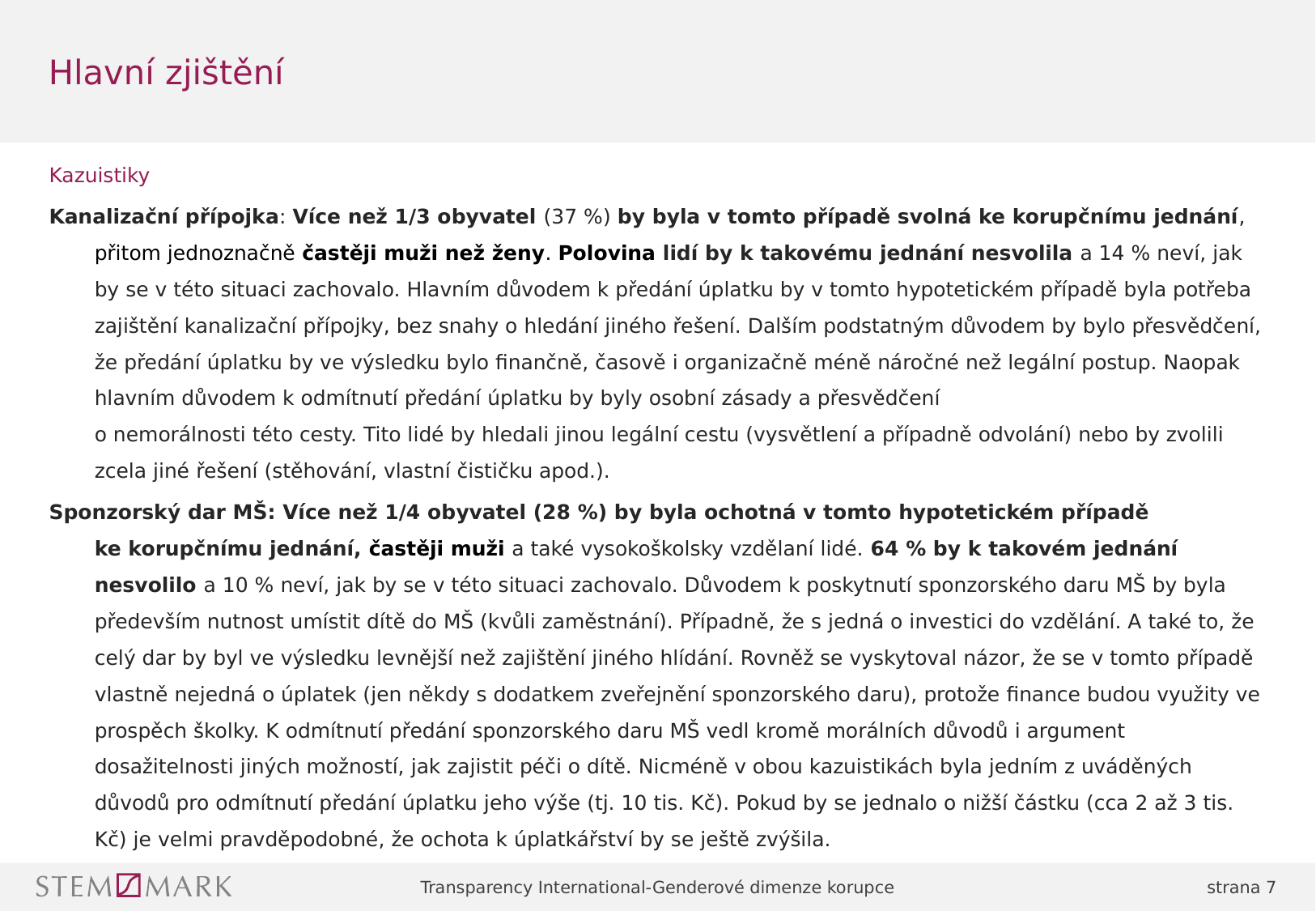

# Hlavní zjištění
Kazuistiky
Kanalizační přípojka: Více než 1/3 obyvatel (37 %) by byla v tomto případě svolná ke korupčnímu jednání, přitom jednoznačně častěji muži než ženy. Polovina lidí by k takovému jednání nesvolila a 14 % neví, jak by se v této situaci zachovalo. Hlavním důvodem k předání úplatku by v tomto hypotetickém případě byla potřeba zajištění kanalizační přípojky, bez snahy o hledání jiného řešení. Dalším podstatným důvodem by bylo přesvědčení, že předání úplatku by ve výsledku bylo finančně, časově i organizačně méně náročné než legální postup. Naopak hlavním důvodem k odmítnutí předání úplatku by byly osobní zásady a přesvědčení
o nemorálnosti této cesty. Tito lidé by hledali jinou legální cestu (vysvětlení a případně odvolání) nebo by zvolili zcela jiné řešení (stěhování, vlastní čističku apod.).
Sponzorský dar MŠ: Více než 1/4 obyvatel (28 %) by byla ochotná v tomto hypotetickém případě
ke korupčnímu jednání, častěji muži a také vysokoškolsky vzdělaní lidé. 64 % by k takovém jednání nesvolilo a 10 % neví, jak by se v této situaci zachovalo. Důvodem k poskytnutí sponzorského daru MŠ by byla především nutnost umístit dítě do MŠ (kvůli zaměstnání). Případně, že s jedná o investici do vzdělání. A také to, že celý dar by byl ve výsledku levnější než zajištění jiného hlídání. Rovněž se vyskytoval názor, že se v tomto případě vlastně nejedná o úplatek (jen někdy s dodatkem zveřejnění sponzorského daru), protože finance budou využity ve prospěch školky. K odmítnutí předání sponzorského daru MŠ vedl kromě morálních důvodů i argument dosažitelnosti jiných možností, jak zajistit péči o dítě. Nicméně v obou kazuistikách byla jedním z uváděných důvodů pro odmítnutí předání úplatku jeho výše (tj. 10 tis. Kč). Pokud by se jednalo o nižší částku (cca 2 až 3 tis. Kč) je velmi pravděpodobné, že ochota k úplatkářství by se ještě zvýšila.